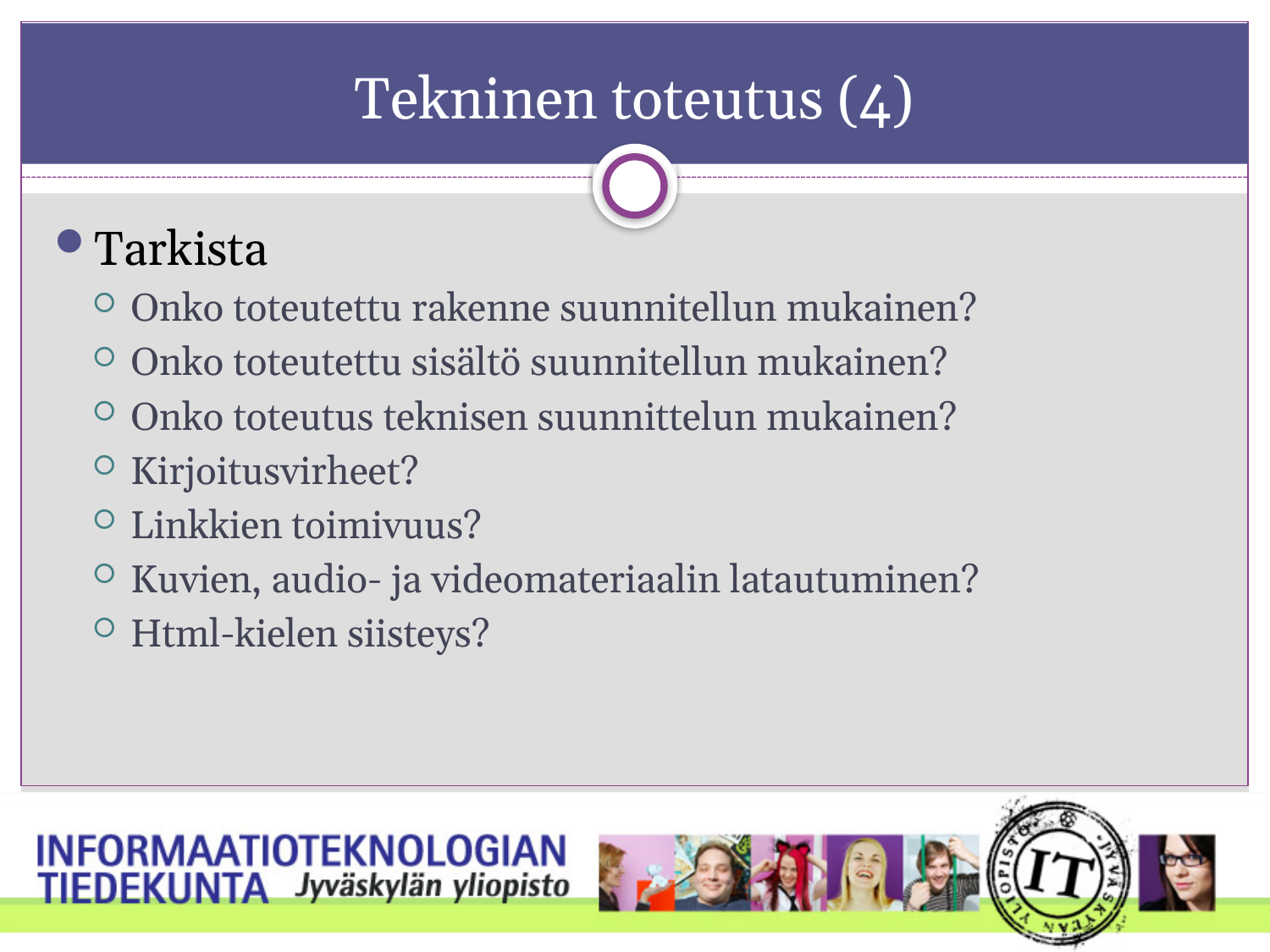

# Tekninen toteutus (4)
Tarkista
Onko toteutettu rakenne suunnitellun mukainen?
Onko toteutettu sisältö suunnitellun mukainen?
Onko toteutus teknisen suunnittelun mukainen?
Kirjoitusvirheet?
Linkkien toimivuus?
Kuvien, audio- ja videomateriaalin latautuminen?
Html-kielen siisteys?